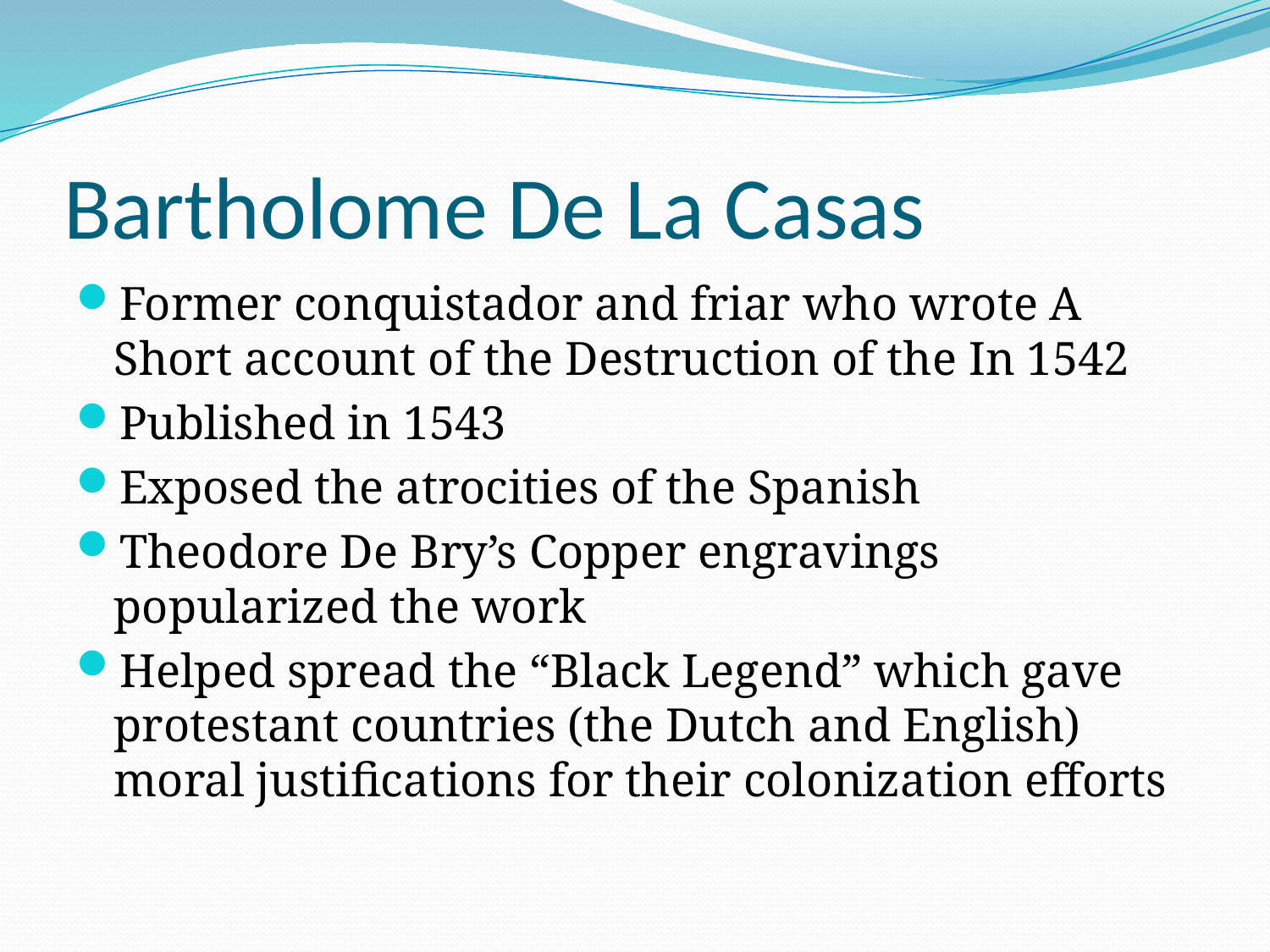

# Bartholome De La Casas
Former conquistador and friar who wrote A Short account of the Destruction of the In 1542
Published in 1543
Exposed the atrocities of the Spanish
Theodore De Bry’s Copper engravings popularized the work
Helped spread the “Black Legend” which gave protestant countries (the Dutch and English) moral justifications for their colonization efforts